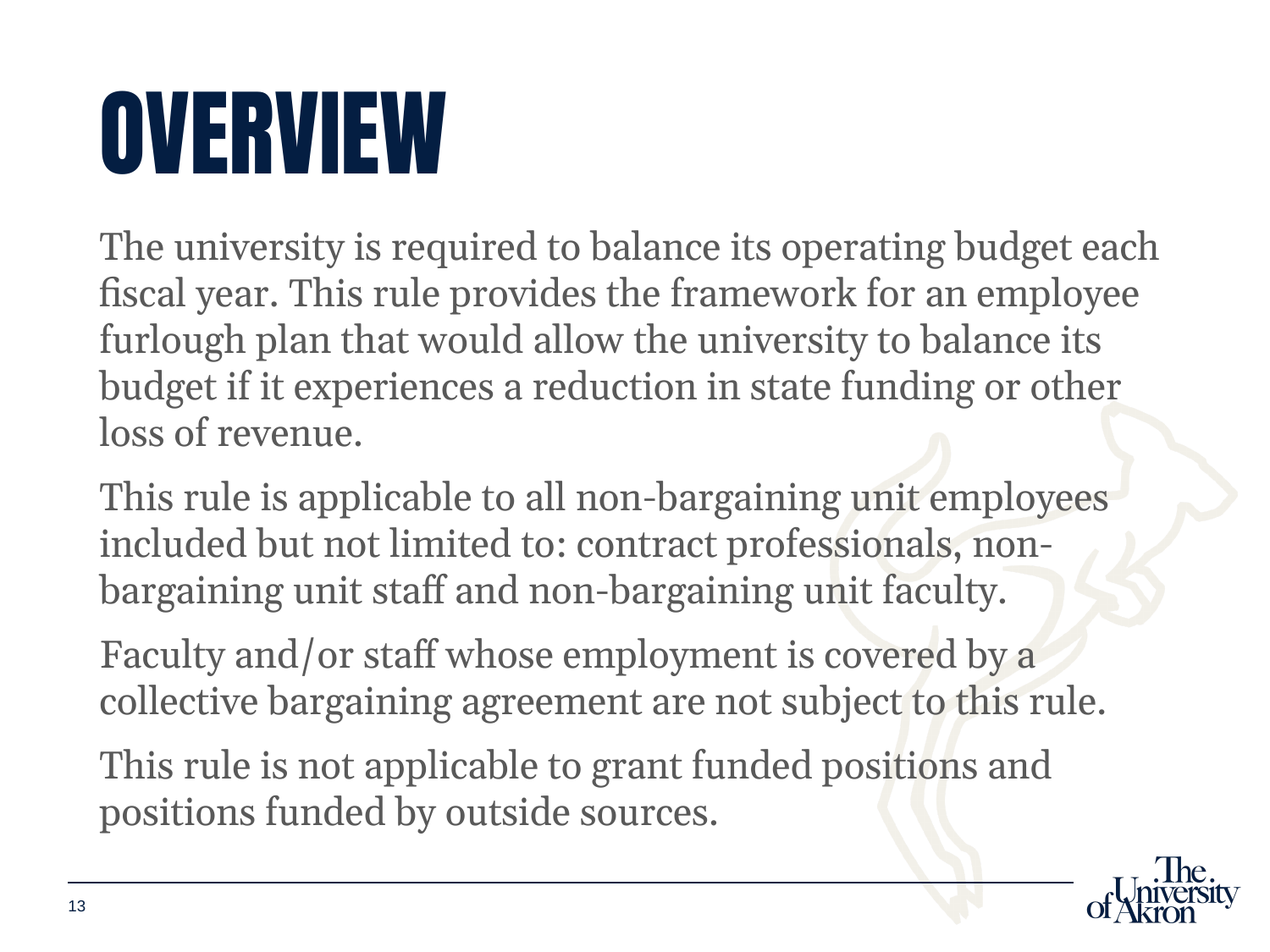

# Overview
The university is required to balance its operating budget each fiscal year. This rule provides the framework for an employee furlough plan that would allow the university to balance its budget if it experiences a reduction in state funding or other loss of revenue.
This rule is applicable to all non-bargaining unit employees included but not limited to: contract professionals, non-bargaining unit staff and non-bargaining unit faculty.
Faculty and/or staff whose employment is covered by a collective bargaining agreement are not subject to this rule.
This rule is not applicable to grant funded positions and positions funded by outside sources.